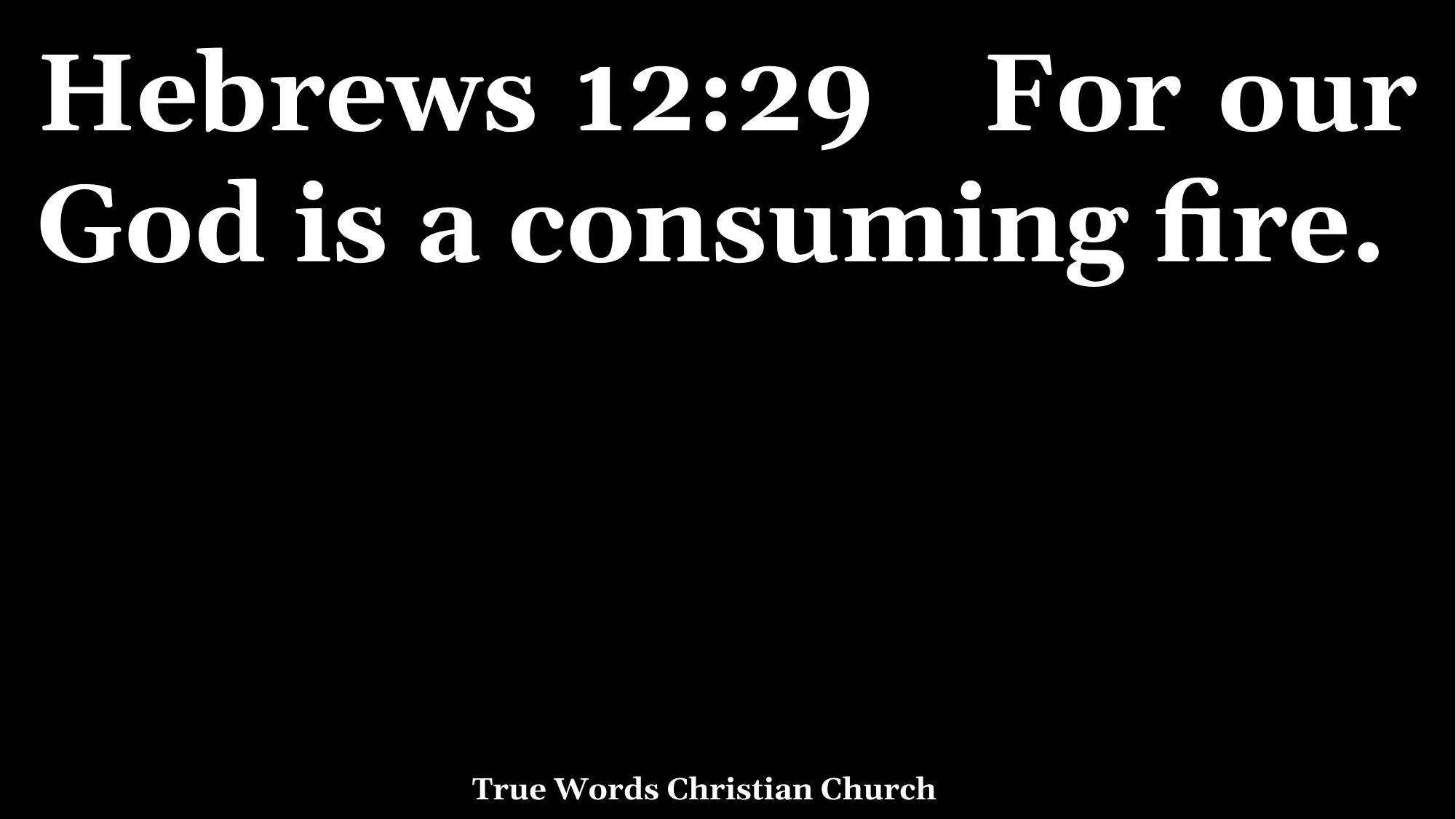

Hebrews 12:29   For our God is a consuming fire.
True Words Christian Church